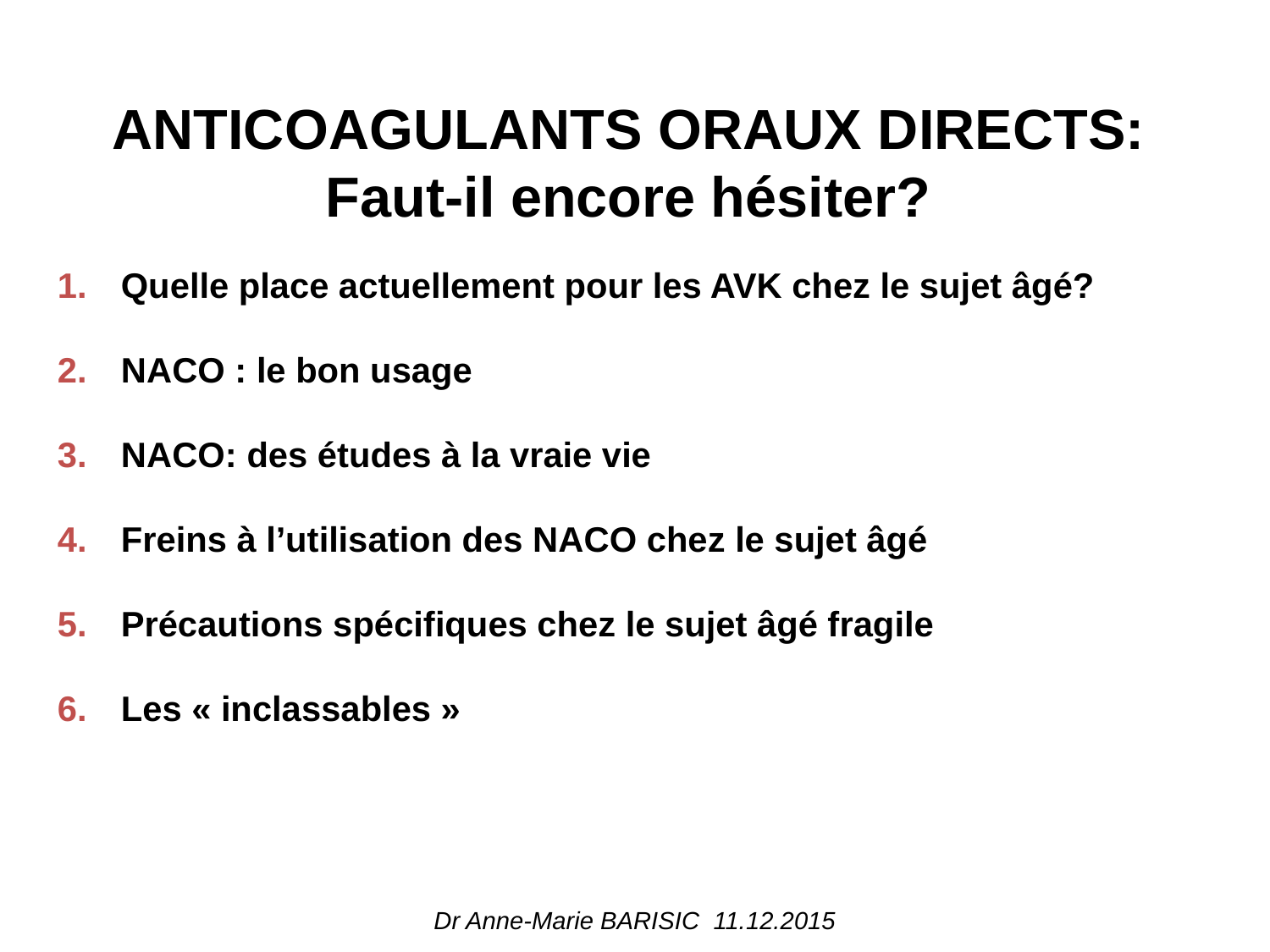

# ANTICOAGULANTS ORAUX DIRECTS: Faut-il encore hésiter?
Quelle place actuellement pour les AVK chez le sujet âgé?

NACO : le bon usage

NACO: des études à la vraie vie

Freins à l’utilisation des NACO chez le sujet âgé

Précautions spécifiques chez le sujet âgé fragile

Les « inclassables »

Dr Anne-Marie BARISIC  11.12.2015